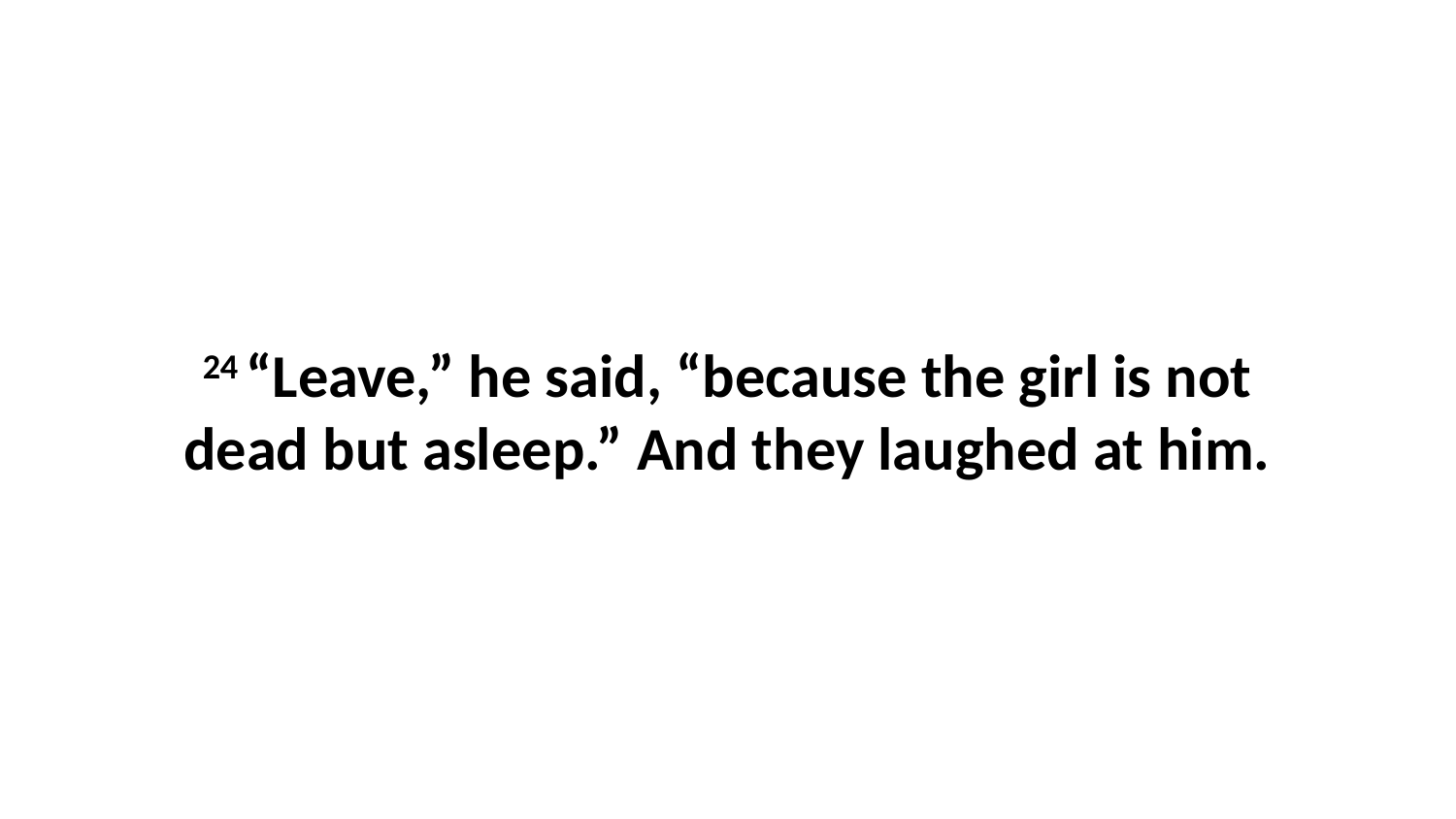

24 “Leave,” he said, “because the girl is not dead but asleep.” And they laughed at him.